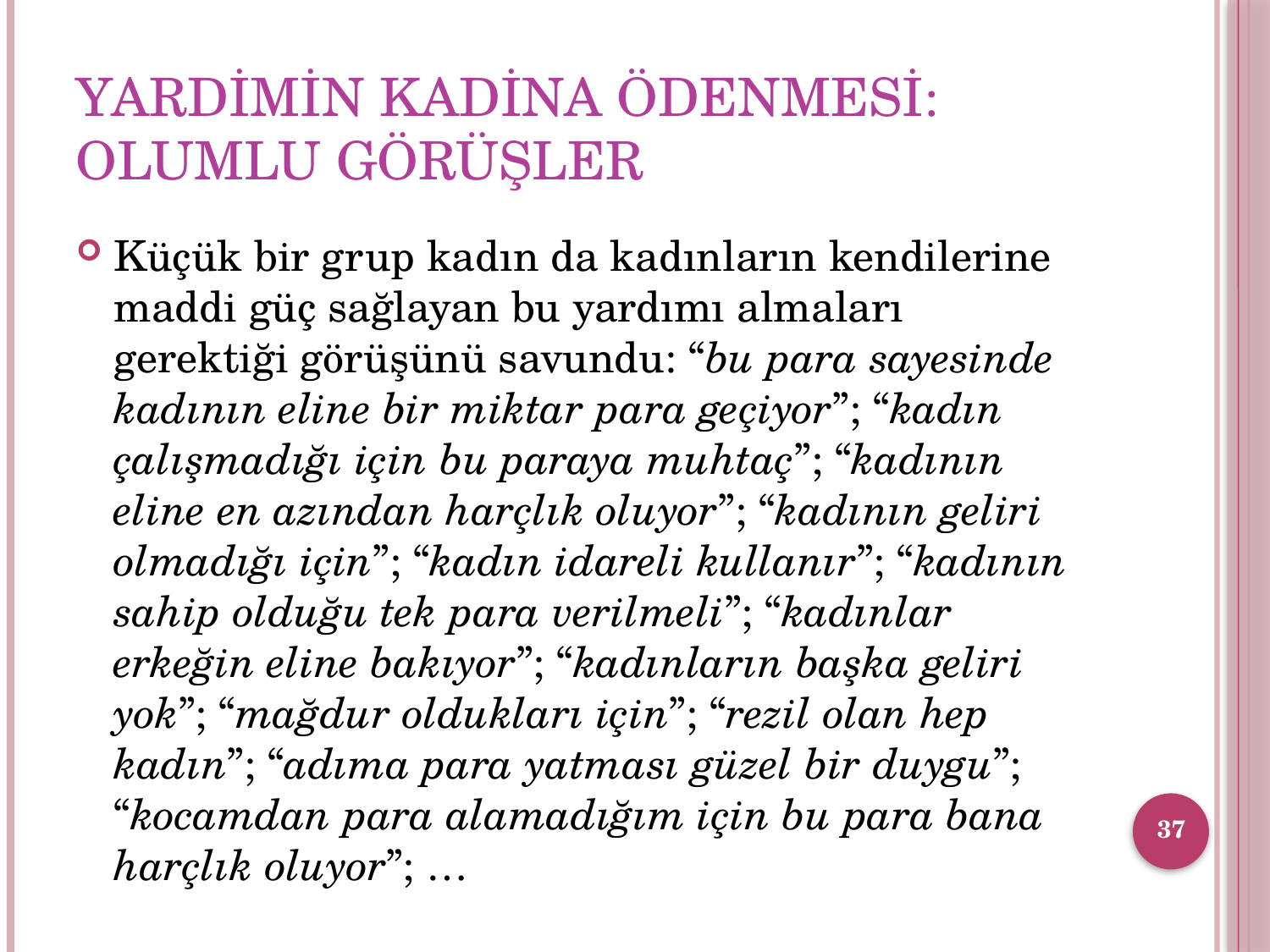

# Yardimin kadina ödenmesi: Olumlu görüşler
Küçük bir grup kadın da kadınların kendilerine maddi güç sağlayan bu yardımı almaları gerektiği görüşünü savundu: “bu para sayesinde kadının eline bir miktar para geçiyor”; “kadın çalışmadığı için bu paraya muhtaç”; “kadının eline en azından harçlık oluyor”; “kadının geliri olmadığı için”; “kadın idareli kullanır”; “kadının sahip olduğu tek para verilmeli”; “kadınlar erkeğin eline bakıyor”; “kadınların başka geliri yok”; “mağdur oldukları için”; “rezil olan hep kadın”; “adıma para yatması güzel bir duygu”; “kocamdan para alamadığım için bu para bana harçlık oluyor”; …
37